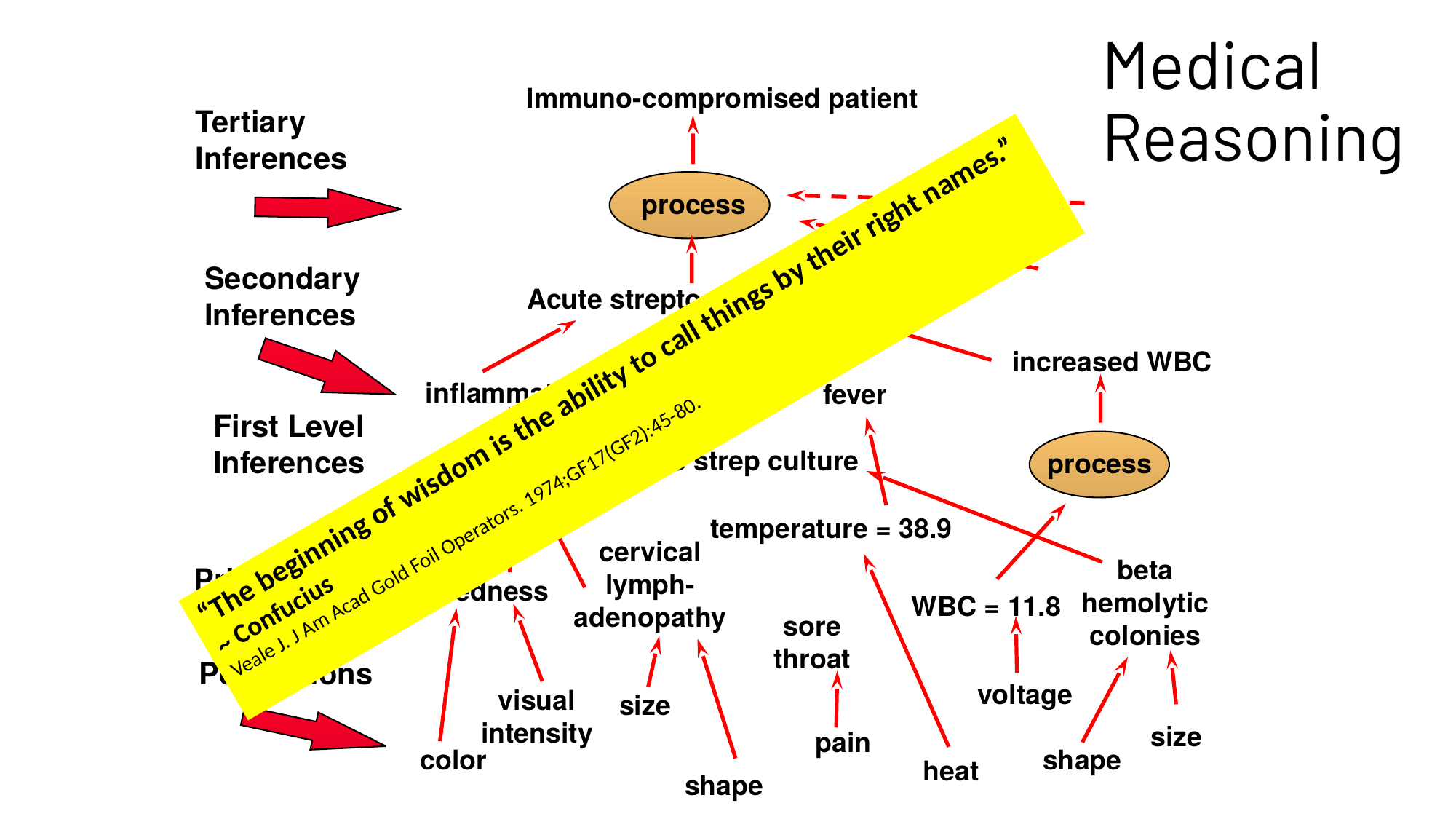

Medical Reasoning
Immuno-compromised patient
Tertiary
Inferences

process

Secondary
Inferences
Acute streptococcal pharyngitis

increased WBC
inflammation
fever

First Level
Inferences

process
positive strep culture

process

“The beginning of wisdom is the ability to call things by their right names.”
~ Confucius
Veale J. J Am Acad Gold Foil Operators. 1974;GF17(GF2):45-80.

temperature = 38.9
cervical
lymph-
adenopathy
beta
hemolytic
colonies

Primitive Data
redness
WBC = 11.8
sore
throat

Perceptions
voltage
visual
intensity
size

size
pain
color
shape
heat
shape